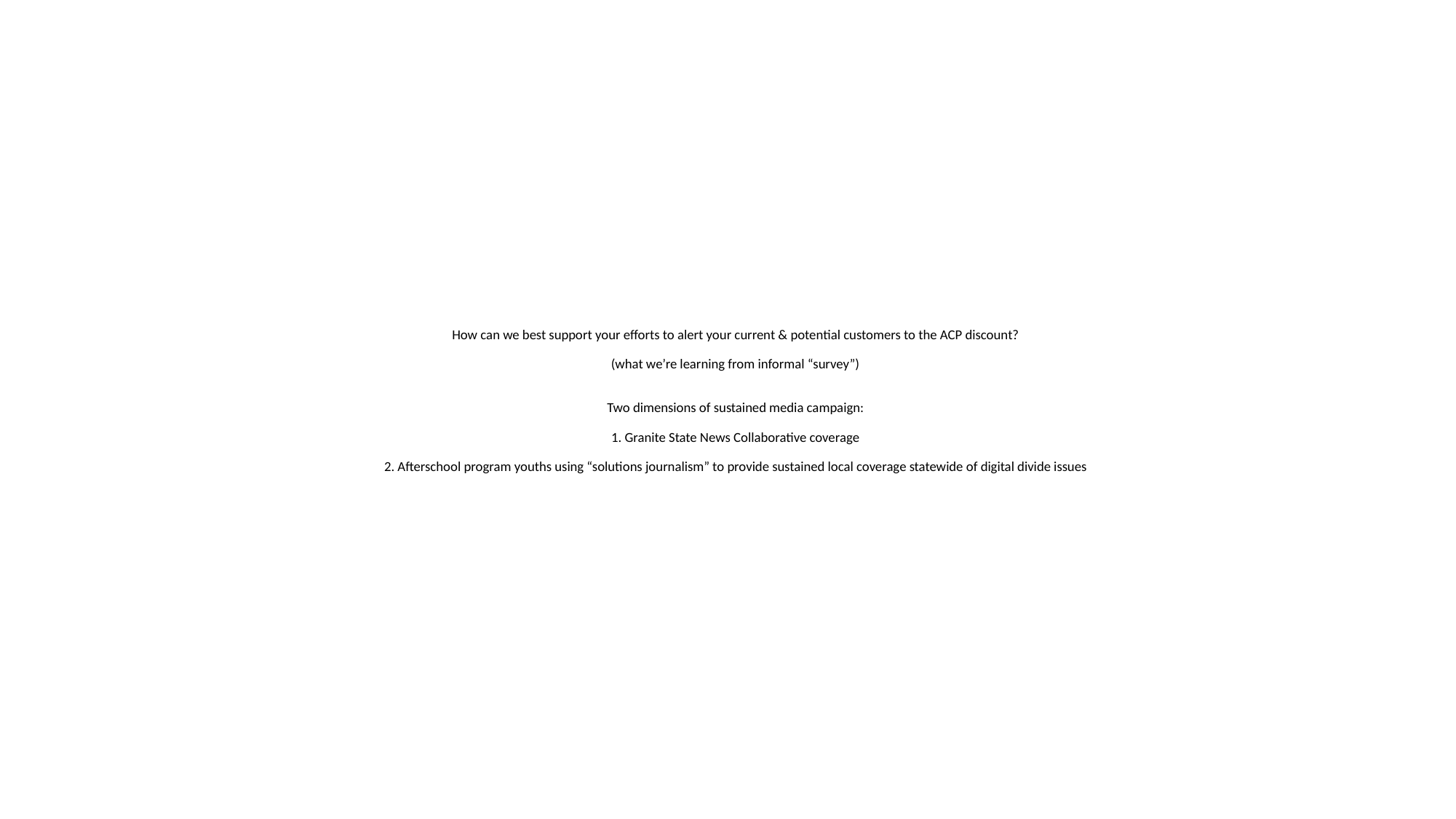

# How can we best support your efforts to alert your current & potential customers to the ACP discount? (what we’re learning from informal “survey”) Two dimensions of sustained media campaign: 1. Granite State News Collaborative coverage 2. Afterschool program youths using “solutions journalism” to provide sustained local coverage statewide of digital divide issues